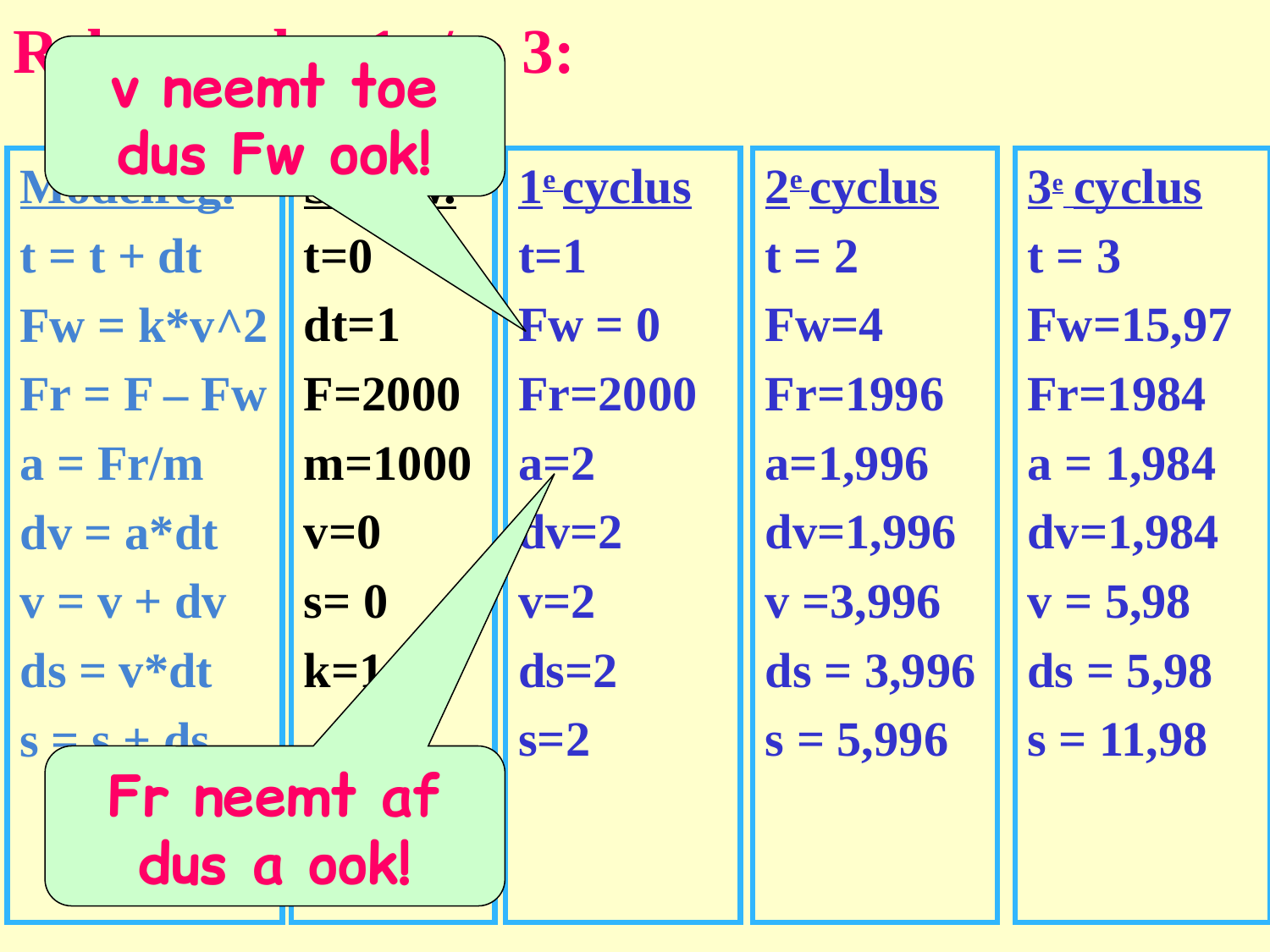

# Rekencyclus 1 t/m 3:
v neemt toe dus Fw ook!
Modelreg.
t = t + dt
Fw = k*v^2
Fr = F – Fw
a = Fr/m
dv = a*dt
v = v + dv
ds = v*dt
s = s + ds
Startw.
t=0
dt=1
F=2000
m=1000
v=0
s= 0
k=1
1e cyclus
t=1
Fw = 0
Fr=2000
a=2
dv=2
v=2
ds=2
s=2
2e cyclus
t = 2
Fw=4
Fr=1996
a=1,996
dv=1,996
v =3,996
ds = 3,996
s = 5,996
3e cyclus
t = 3
Fw=15,97
Fr=1984
a = 1,984
dv=1,984
v = 5,98
ds = 5,98
s = 11,98
Fr neemt af dus a ook!